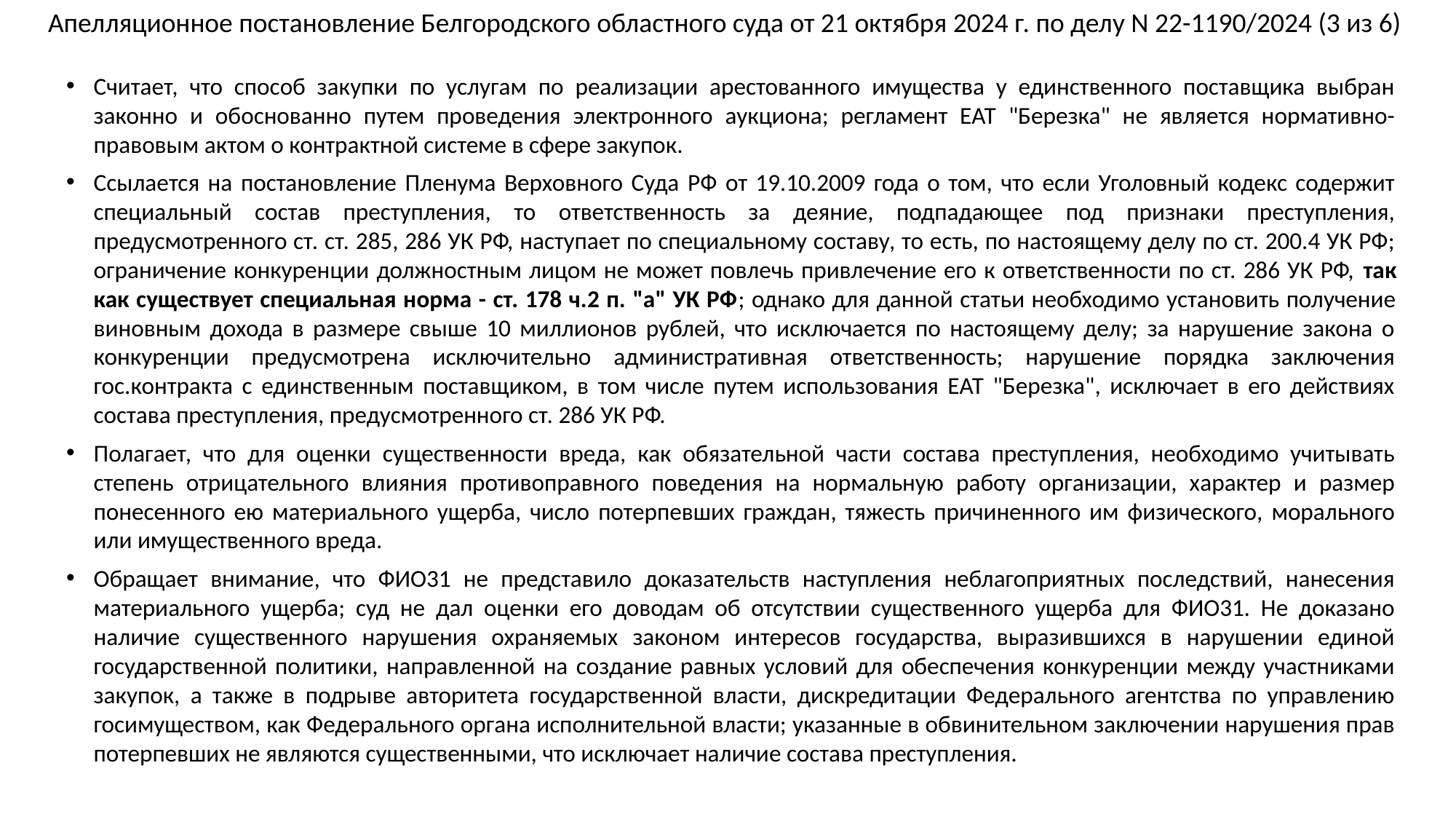

# Апелляционное постановление Белгородского областного суда от 21 октября 2024 г. по делу N 22-1190/2024 (3 из 6)
Считает, что способ закупки по услугам по реализации арестованного имущества у единственного поставщика выбран законно и обоснованно путем проведения электронного аукциона; регламент ЕАТ "Березка" не является нормативно-правовым актом о контрактной системе в сфере закупок.
Ссылается на постановление Пленума Верховного Суда РФ от 19.10.2009 года о том, что если Уголовный кодекс содержит специальный состав преступления, то ответственность за деяние, подпадающее под признаки преступления, предусмотренного ст. ст. 285, 286 УК РФ, наступает по специальному составу, то есть, по настоящему делу по ст. 200.4 УК РФ; ограничение конкуренции должностным лицом не может повлечь привлечение его к ответственности по ст. 286 УК РФ, так как существует специальная норма - ст. 178 ч.2 п. "а" УК РФ; однако для данной статьи необходимо установить получение виновным дохода в размере свыше 10 миллионов рублей, что исключается по настоящему делу; за нарушение закона о конкуренции предусмотрена исключительно административная ответственность; нарушение порядка заключения гос.контракта с единственным поставщиком, в том числе путем использования ЕАТ "Березка", исключает в его действиях состава преступления, предусмотренного ст. 286 УК РФ.
Полагает, что для оценки существенности вреда, как обязательной части состава преступления, необходимо учитывать степень отрицательного влияния противоправного поведения на нормальную работу организации, характер и размер понесенного ею материального ущерба, число потерпевших граждан, тяжесть причиненного им физического, морального или имущественного вреда.
Обращает внимание, что ФИО31 не представило доказательств наступления неблагоприятных последствий, нанесения материального ущерба; суд не дал оценки его доводам об отсутствии существенного ущерба для ФИО31. Не доказано наличие существенного нарушения охраняемых законом интересов государства, выразившихся в нарушении единой государственной политики, направленной на создание равных условий для обеспечения конкуренции между участниками закупок, а также в подрыве авторитета государственной власти, дискредитации Федерального агентства по управлению госимуществом, как Федерального органа исполнительной власти; указанные в обвинительном заключении нарушения прав потерпевших не являются существенными, что исключает наличие состава преступления.